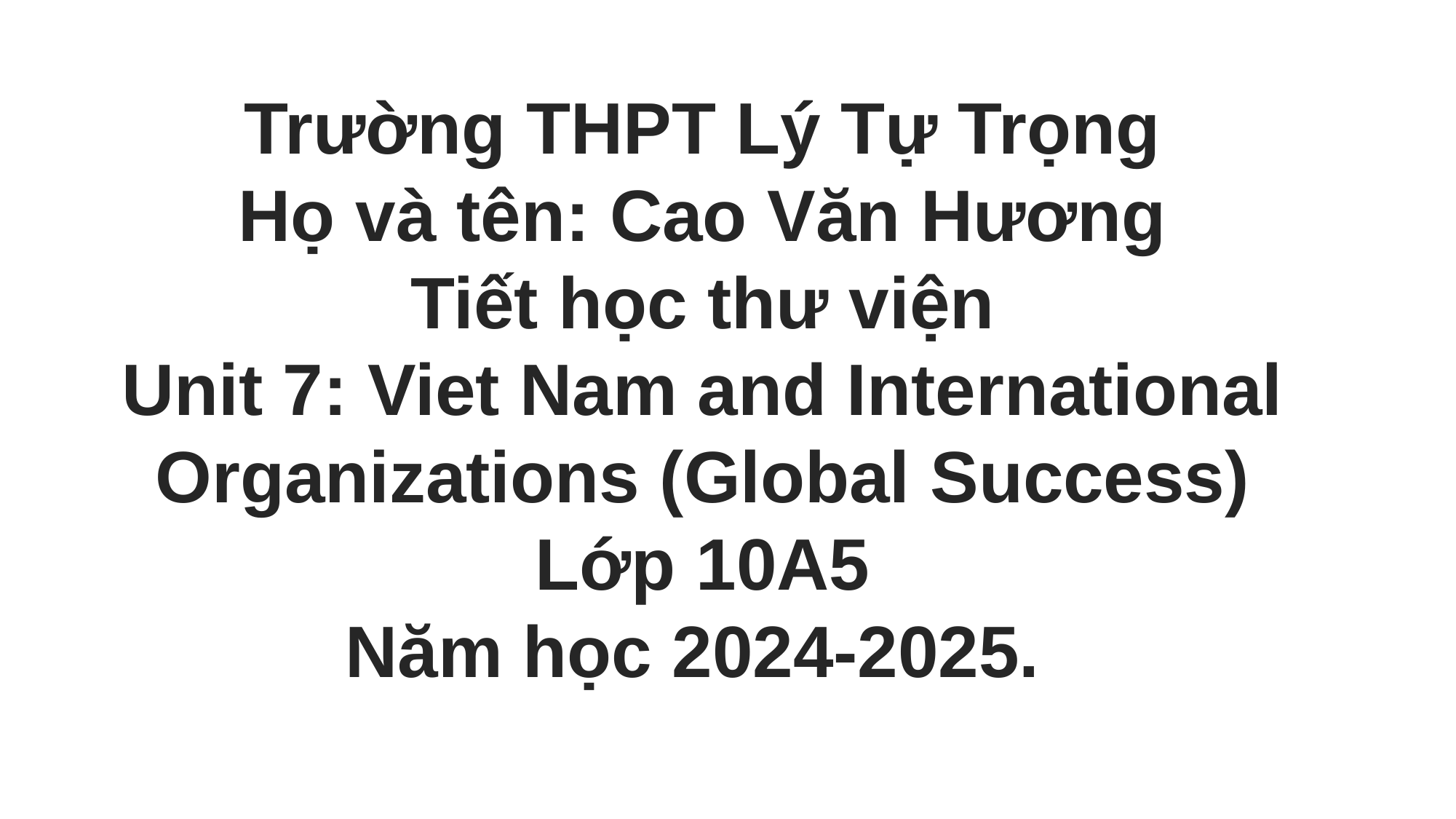

Trường THPT Lý Tự Trọng
Họ và tên: Cao Văn Hương
Tiết học thư viện
Unit 7: Viet Nam and International Organizations (Global Success)
Lớp 10A5
Năm học 2024-2025.